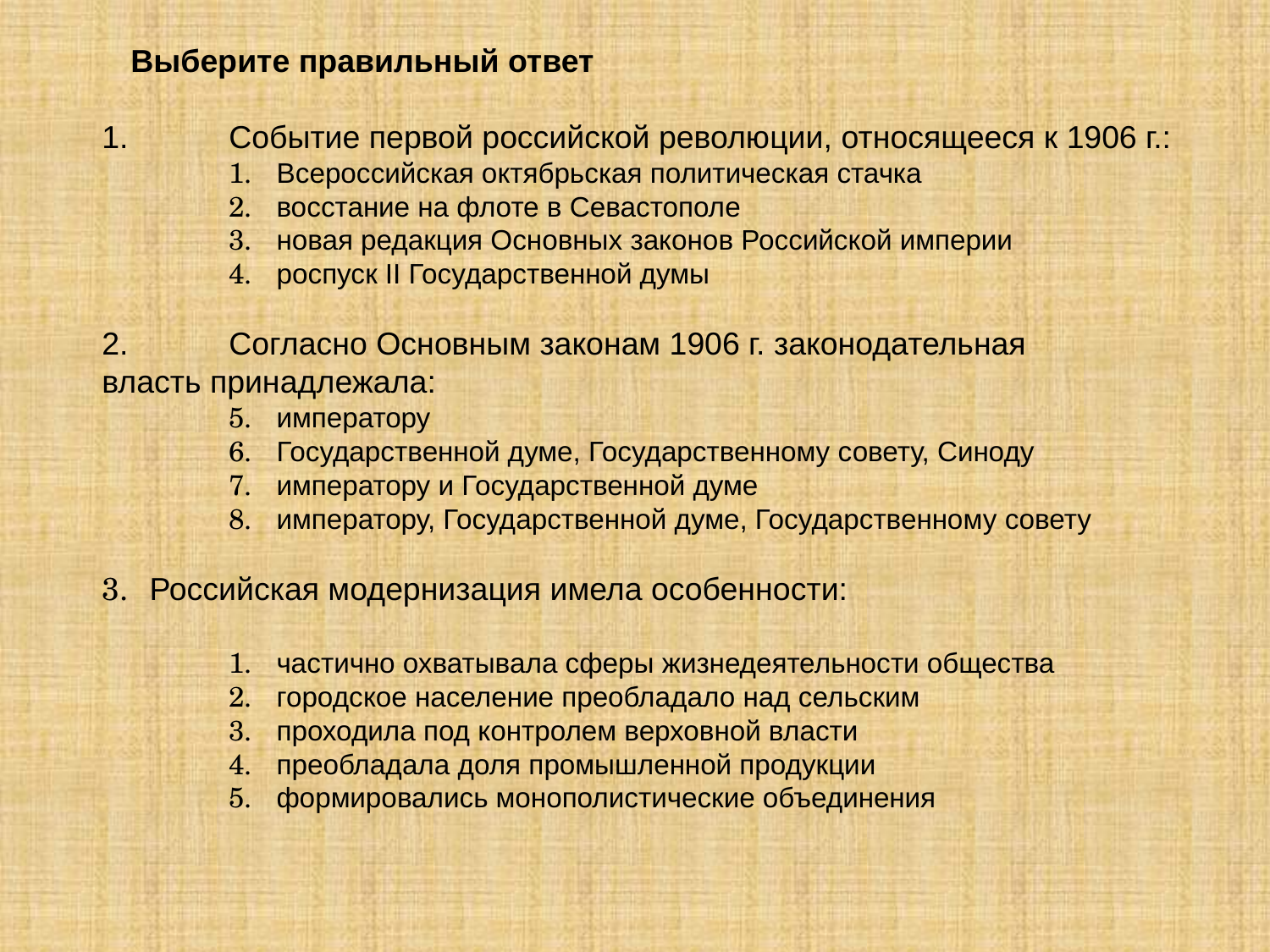

Выберите правильный ответ

1.	Событие первой российской революции, относящееся к 1906 г.:
Всероссийская октябрьская политическая стачка
восстание на флоте в Севастополе
новая редакция Основных законов Российской империи
роспуск II Государственной думы

2.	Согласно Основным законам 1906 г. законодательная
власть принадлежала:
императору
Государственной думе, Государственному совету, Синоду
императору и Государственной думе
императору, Государственной думе, Государственному совету

Российская модернизация имела особенности:

частично охватывала сферы жизнедеятельности общества
городское население преобладало над сельским
проходила под контролем верховной власти
преобладала доля промышленной продукции
формировались монополистические объединения